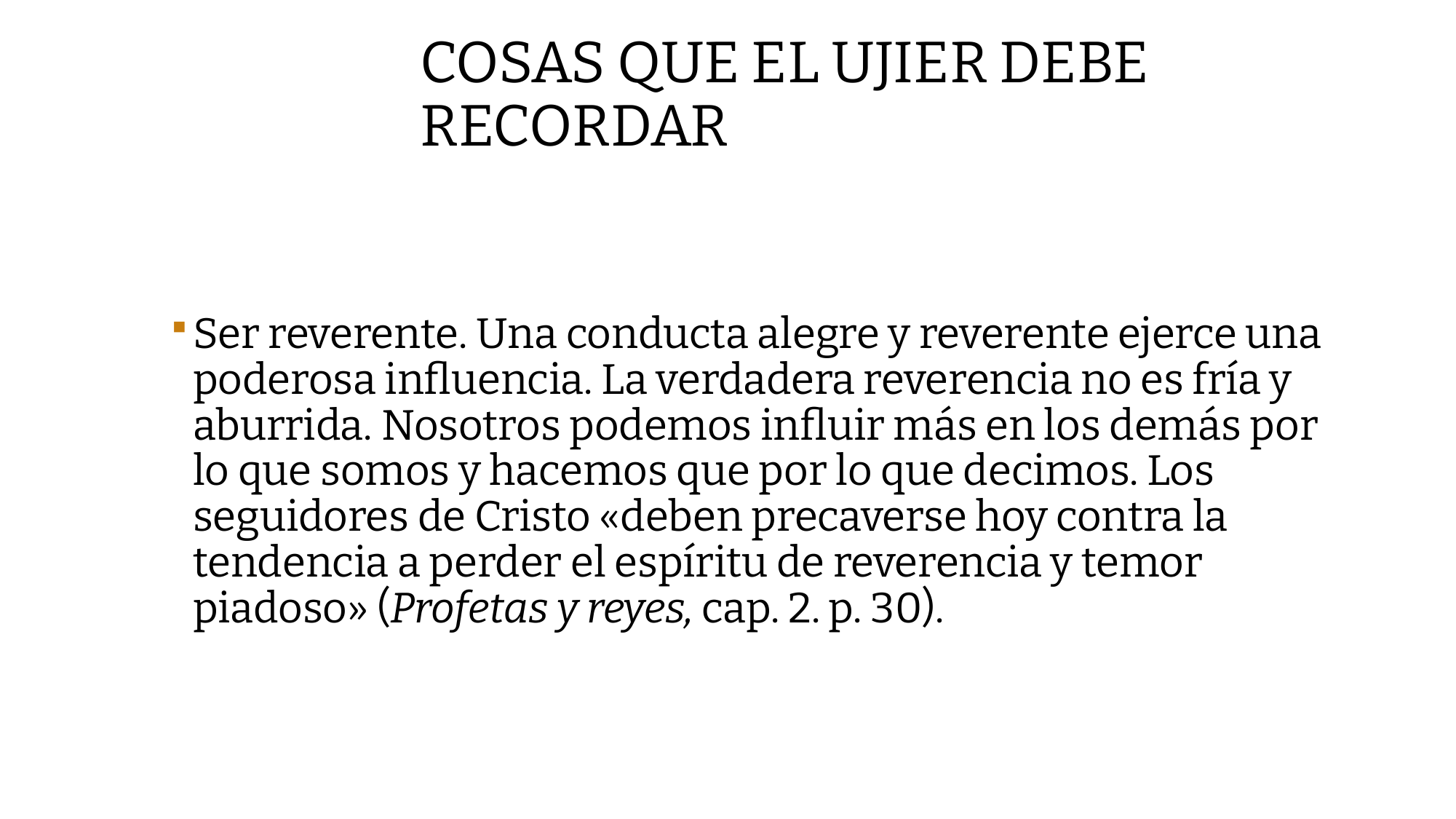

# Cosas que el ujier debe recordar
Ser reverente. Una conducta alegre y reverente ejerce una poderosa influencia. La verdadera reverencia no es fría y aburrida. Nosotros podemos influir más en los demás por lo que somos y hacemos que por lo que decimos. Los seguidores de Cristo «deben precaverse hoy contra la tendencia a perder el espíritu de reverencia y temor piadoso» (Profetas y reyes, cap. 2. p. 30).